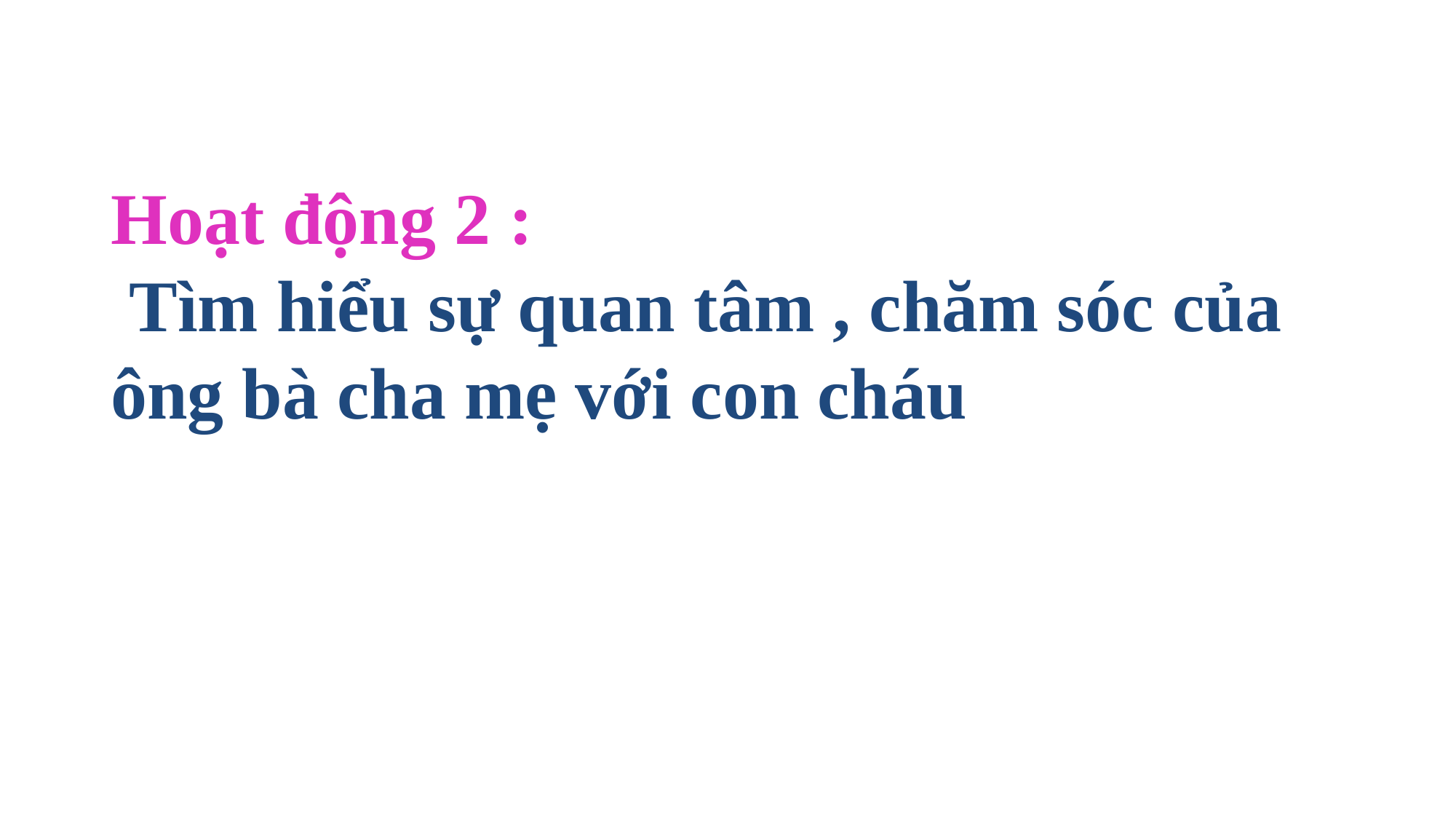

# Hoạt động 2 : Tìm hiểu sự quan tâm , chăm sóc của ông bà cha mẹ với con cháu